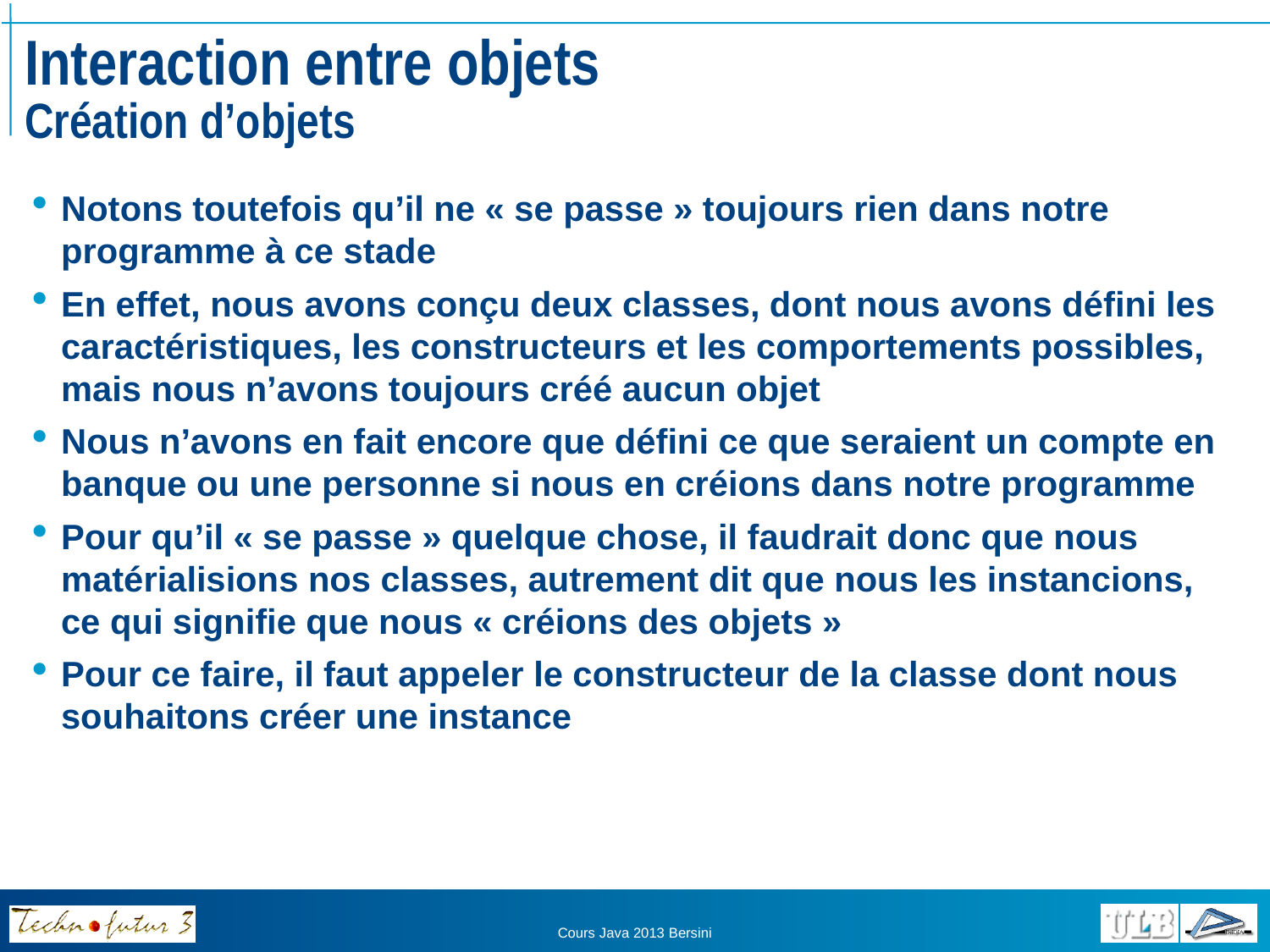

# Interaction entre objets Création d’objets
Notons toutefois qu’il ne « se passe » toujours rien dans notre programme à ce stade
En effet, nous avons conçu deux classes, dont nous avons défini les caractéristiques, les constructeurs et les comportements possibles, mais nous n’avons toujours créé aucun objet
Nous n’avons en fait encore que défini ce que seraient un compte en banque ou une personne si nous en créions dans notre programme
Pour qu’il « se passe » quelque chose, il faudrait donc que nous matérialisions nos classes, autrement dit que nous les instancions, ce qui signifie que nous « créions des objets »
Pour ce faire, il faut appeler le constructeur de la classe dont nous souhaitons créer une instance
Cours Java 2013 Bersini